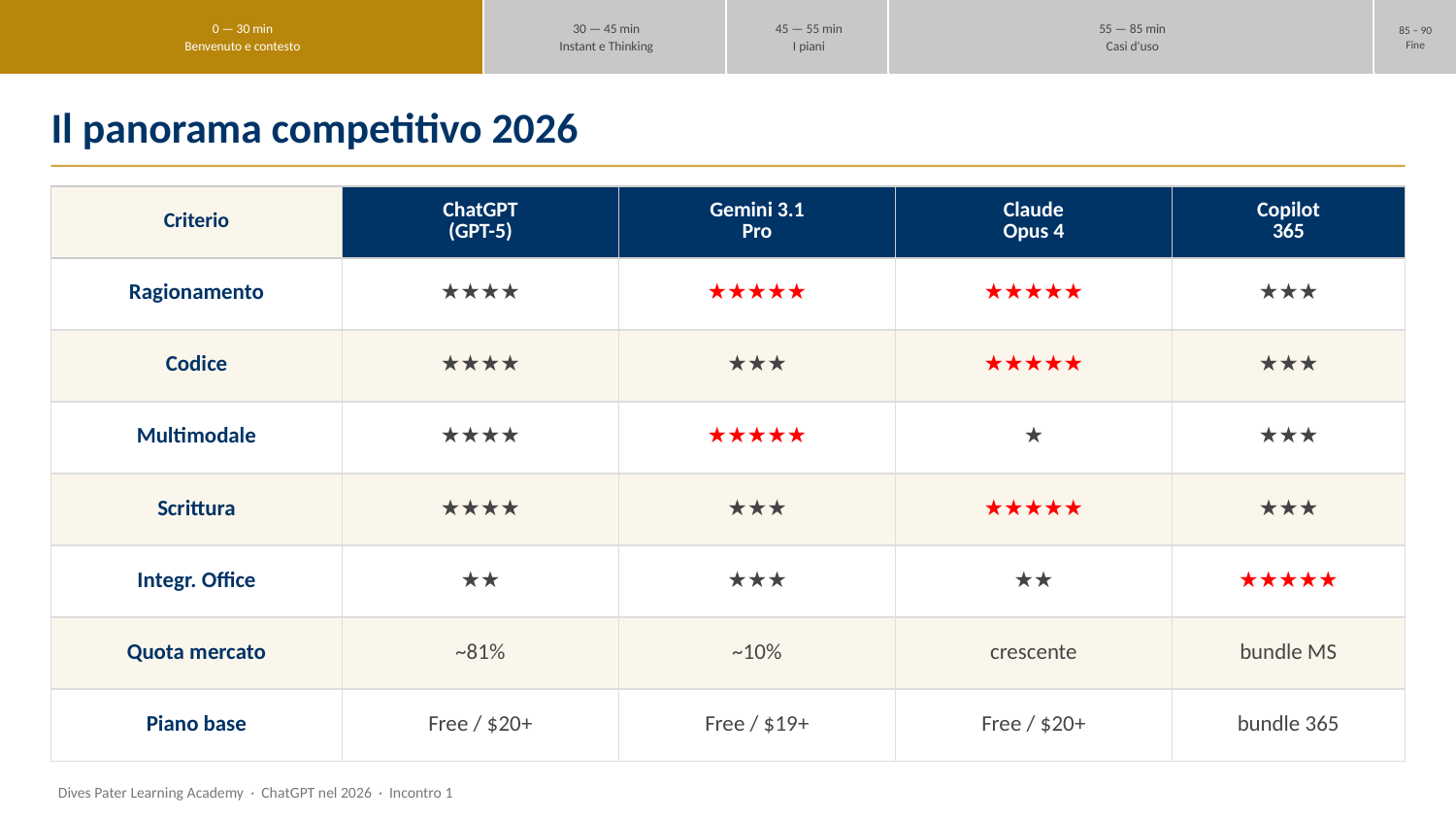

0 — 30 min
Benvenuto e contesto
30 — 45 min
Instant e Thinking
45 — 55 min
I piani
55 — 85 min
Casi d'uso
85 – 90
Fine
Il panorama competitivo 2026

| Criterio | ChatGPT (GPT-5) | Gemini 3.1 Pro | Claude Opus 4 | Copilot 365 |
| --- | --- | --- | --- | --- |
| Ragionamento | ★★★★ | ★★★★★ | ★★★★★ | ★★★ |
| Codice | ★★★★ | ★★★ | ★★★★★ | ★★★ |
| Multimodale | ★★★★ | ★★★★★ | ★ | ★★★ |
| Scrittura | ★★★★ | ★★★ | ★★★★★ | ★★★ |
| Integr. Office | ★★ | ★★★ | ★★ | ★★★★★ |
| Quota mercato | ~81% | ~10% | crescente | bundle MS |
| Piano base | Free / $20+ | Free / $19+ | Free / $20+ | bundle 365 |
Dives Pater Learning Academy  ·  ChatGPT nel 2026  ·  Incontro 1